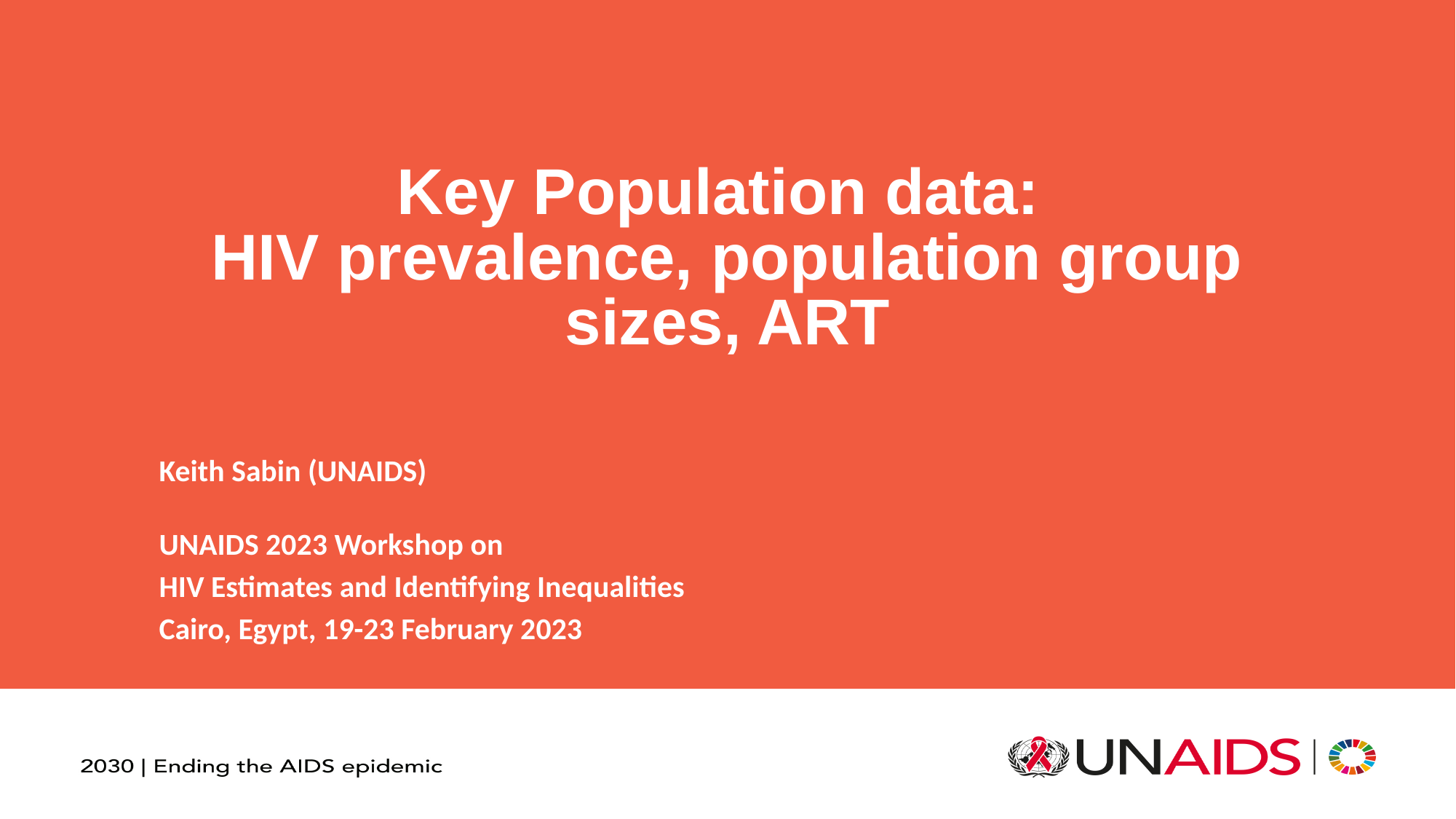

Key Population data:
HIV prevalence, population group sizes, ART
Keith Sabin (UNAIDS)
UNAIDS 2023 Workshop on
HIV Estimates and Identifying Inequalities
Cairo, Egypt, 19-23 February 2023